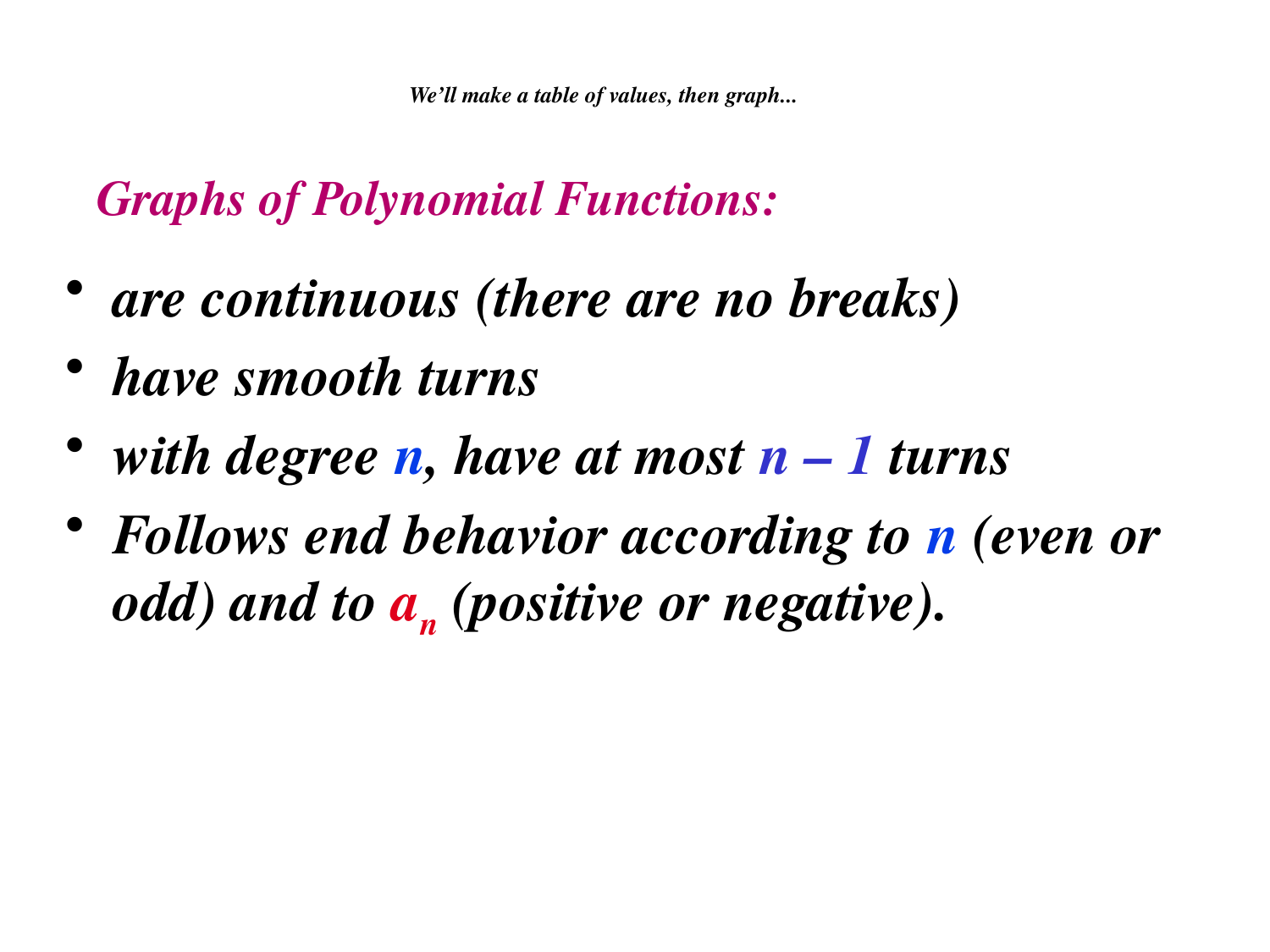

We’ll make a table of values, then graph...
# Graphs of Polynomial Functions:
are continuous (there are no breaks)
have smooth turns
with degree n, have at most n – 1 turns
Follows end behavior according to n (even or odd) and to an (positive or negative).